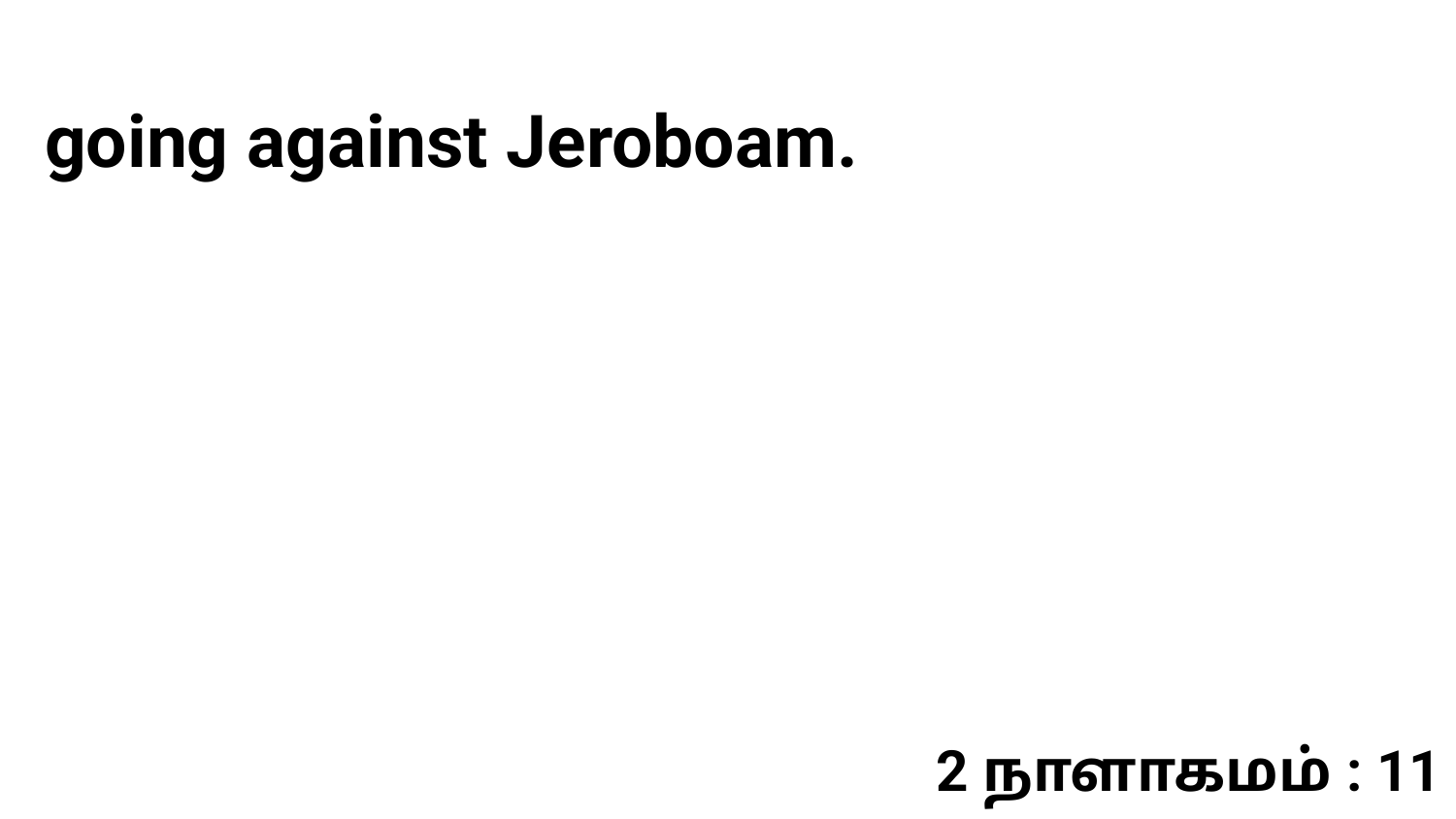

going against Jeroboam.
2 நாளாகமம் : 11